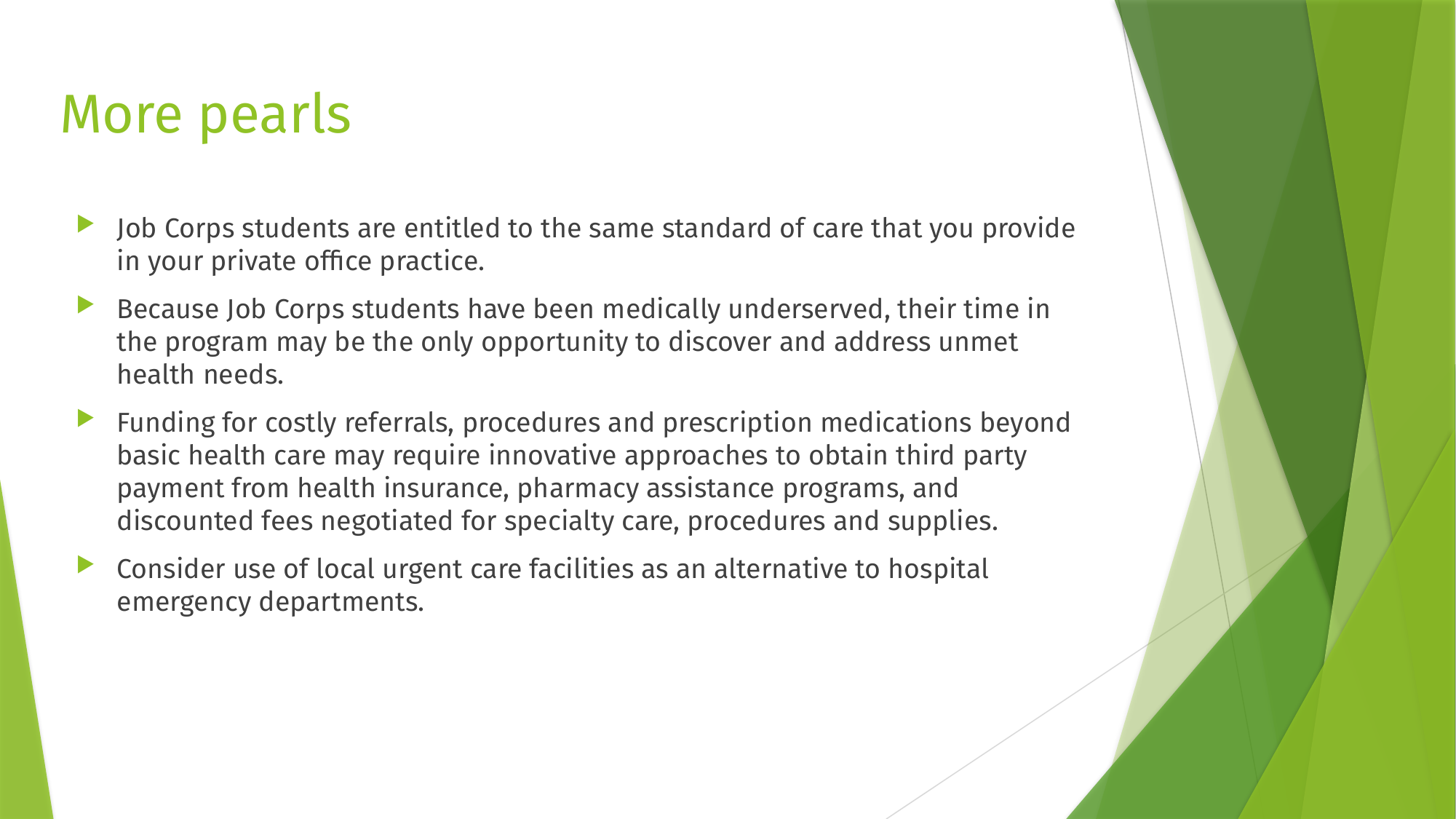

# More pearls
Job Corps students are entitled to the same standard of care that you provide in your private office practice.
Because Job Corps students have been medically underserved, their time in the program may be the only opportunity to discover and address unmet health needs.
Funding for costly referrals, procedures and prescription medications beyond basic health care may require innovative approaches to obtain third party payment from health insurance, pharmacy assistance programs, and discounted fees negotiated for specialty care, procedures and supplies.
Consider use of local urgent care facilities as an alternative to hospital emergency departments.